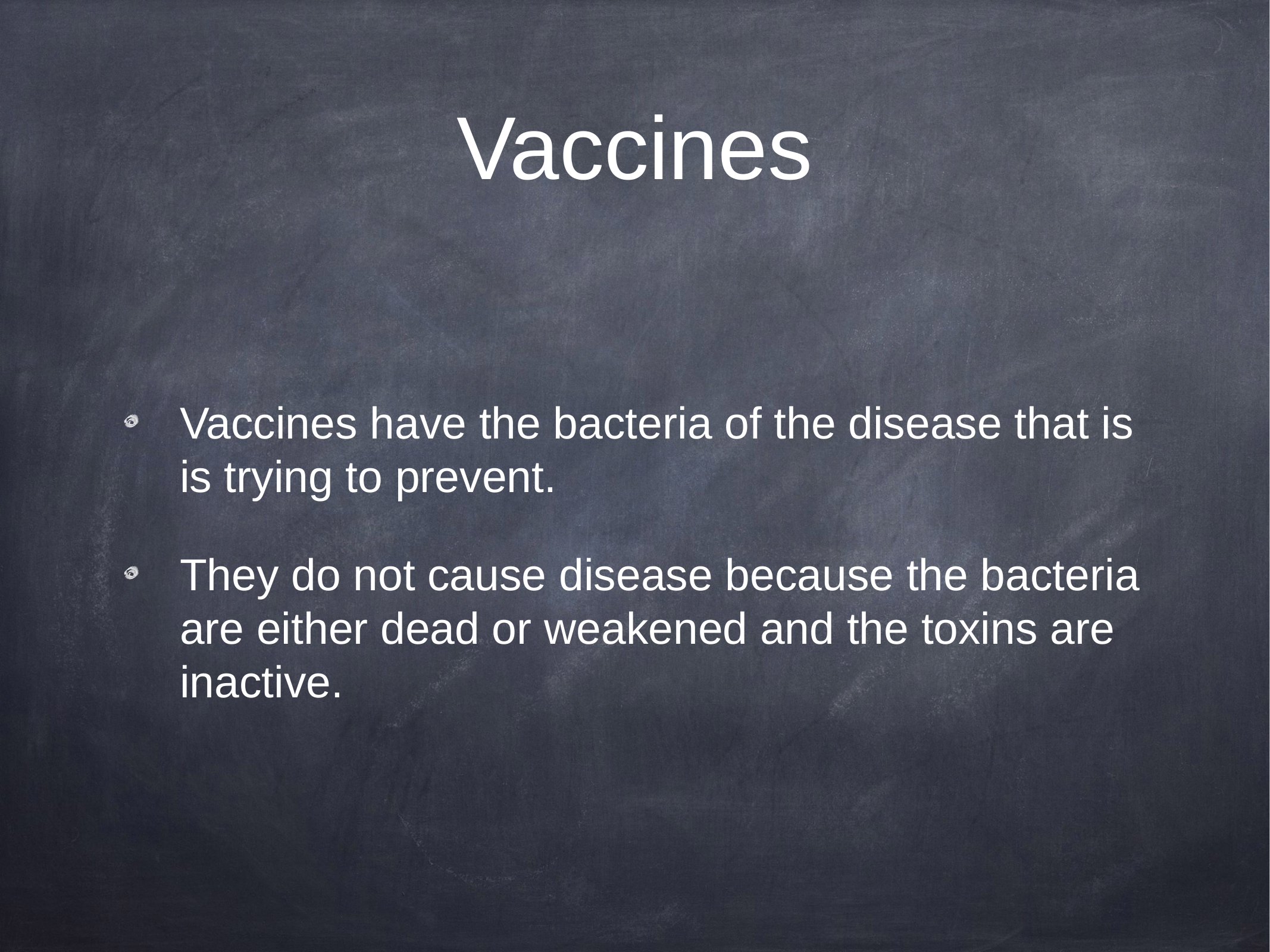

# Vaccines
Vaccines have the bacteria of the disease that is is trying to prevent.
They do not cause disease because the bacteria are either dead or weakened and the toxins are inactive.